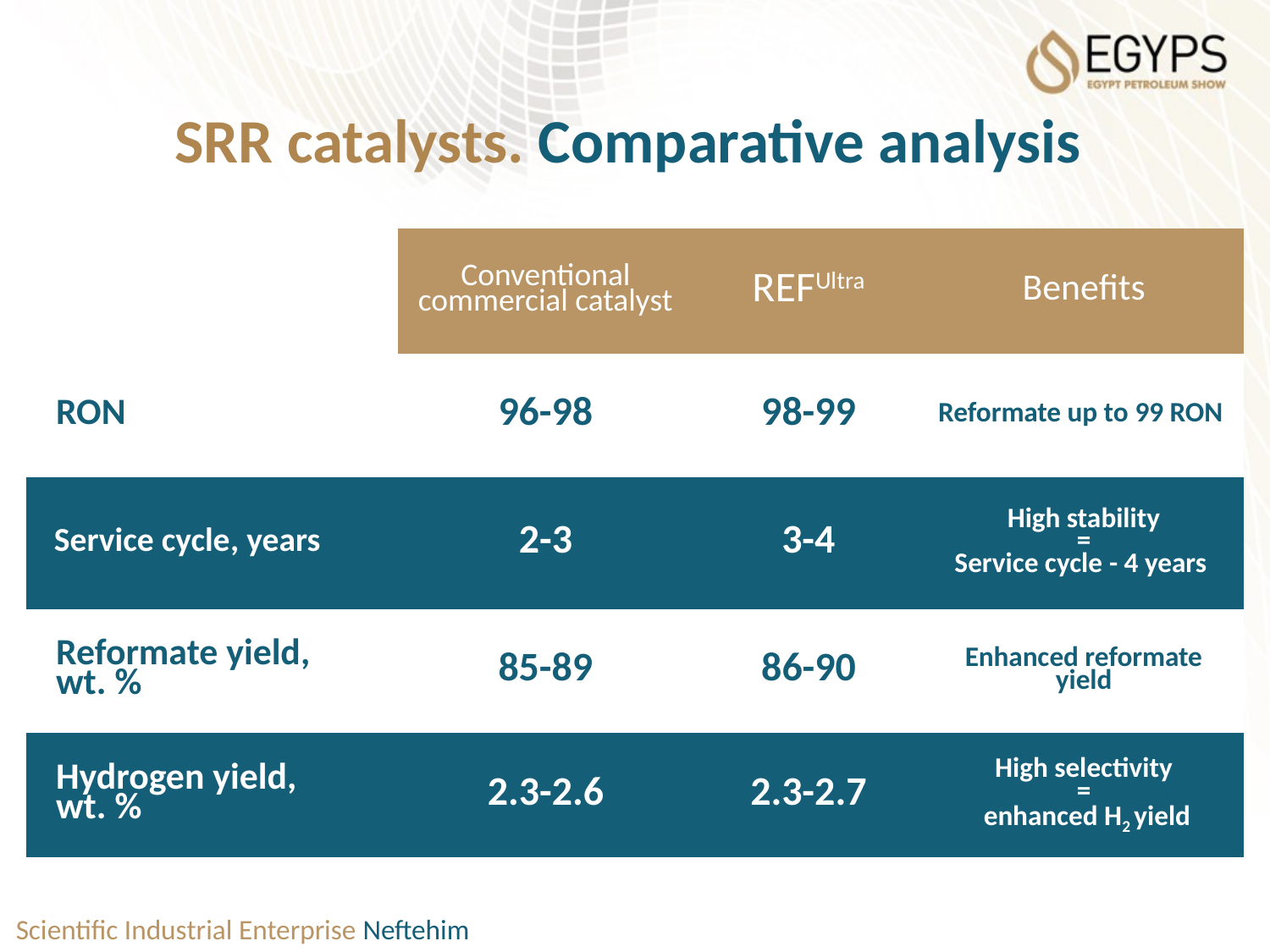

SRR catalysts. Comparative analysis
|  | Conventional commercial catalyst | REFUltra | Benefits |
| --- | --- | --- | --- |
| RON | 96-98 | 98-99 | Reformate up to 99 RON |
| Service cycle, years | 2-3 | 3-4 | High stability = Service cycle - 4 years |
| Reformate yield, wt. % | 85-89 | 86-90 | Enhanced reformate yield |
| Hydrogen yield, wt. % | 2.3-2.6 | 2.3-2.7 | High selectivity = enhanced H2 yield |
Scientific Industrial Enterprise Neftehim